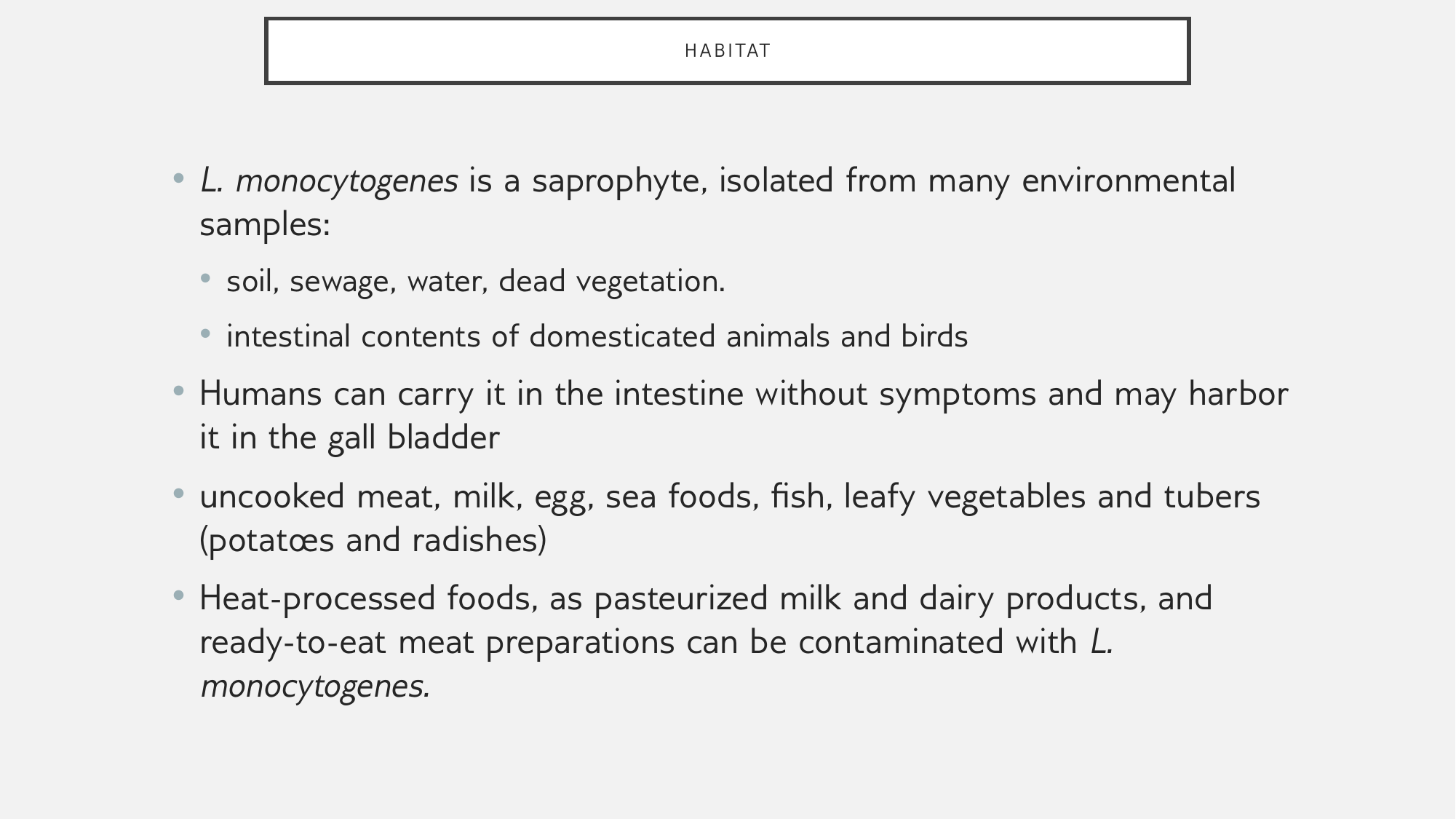

# habitat
L. monocytogenes is a saprophyte, isolated from many environmental samples:
soil, sewage, water, dead vegetation.
intestinal contents of domesticated animals and birds
Humans can carry it in the intestine without symptoms and may harbor it in the gall bladder
uncooked meat, milk, egg, sea foods, fish, leafy vegetables and tubers (potatoes and radishes)
Heat-processed foods, as pasteurized milk and dairy products, and ready-to-eat meat preparations can be contaminated with L. monocytogenes.